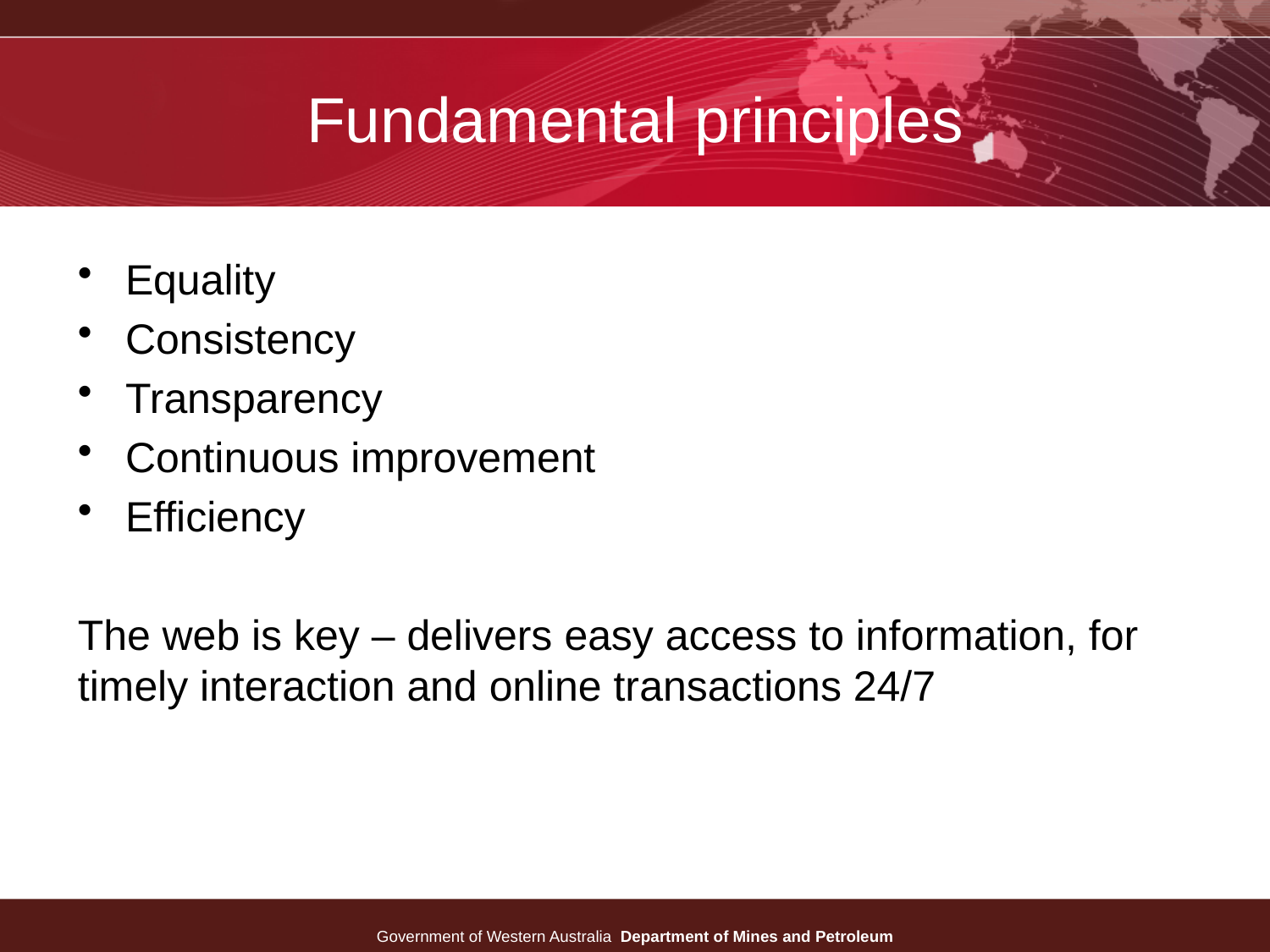

# Fundamental principles
Equality
Consistency
Transparency
Continuous improvement
Efficiency

The web is key – delivers easy access to information, for timely interaction and online transactions 24/7